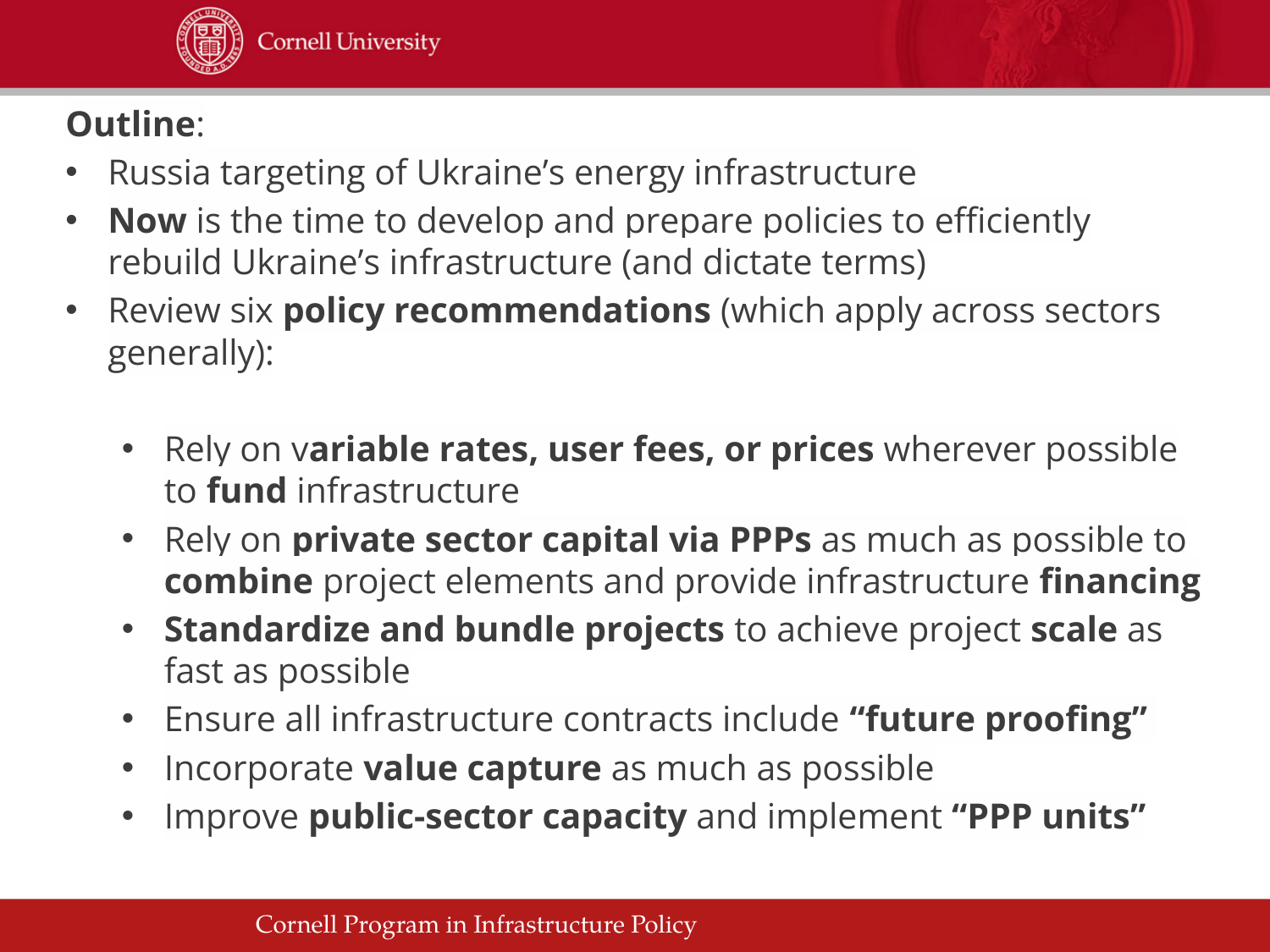

Outline:
Russia targeting of Ukraine’s energy infrastructure
Now is the time to develop and prepare policies to efficiently rebuild Ukraine’s infrastructure (and dictate terms)
Review six policy recommendations (which apply across sectors generally):

Rely on variable rates, user fees, or prices wherever possible to fund infrastructure
Rely on private sector capital via PPPs as much as possible to combine project elements and provide infrastructure financing
Standardize and bundle projects to achieve project scale as fast as possible
Ensure all infrastructure contracts include “future proofing”
Incorporate value capture as much as possible
Improve public-sector capacity and implement “PPP units”